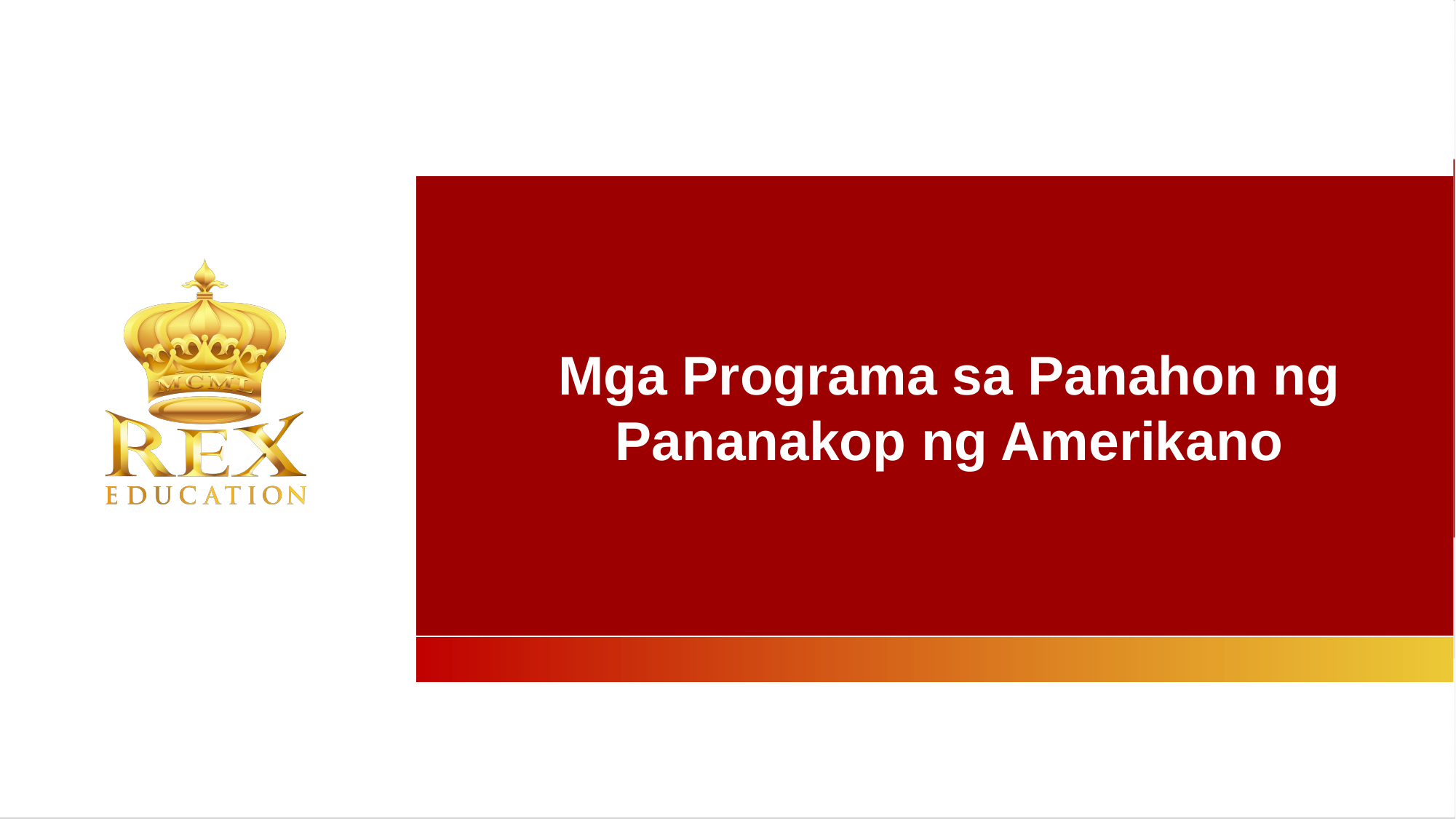

Mga Programa sa Panahon ng Pananakop ng Amerikano